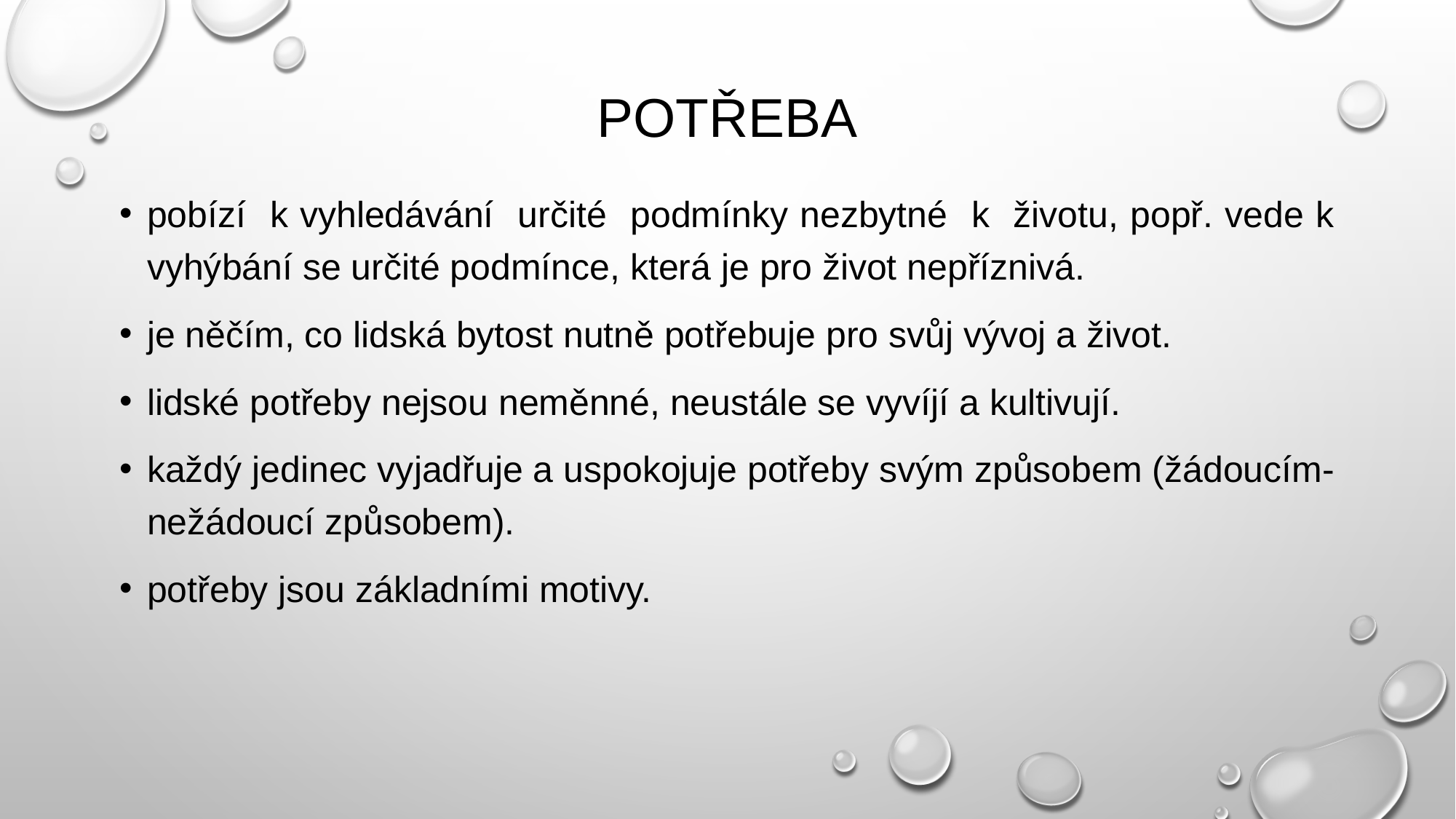

# potřeba
pobízí  k vyhledávání  určité  podmínky nezbytné  k  životu, popř. vede k vyhýbání se určité podmínce, která je pro život nepříznivá.
je něčím, co lidská bytost nutně potřebuje pro svůj vývoj a život.
lidské potřeby nejsou neměnné, neustále se vyvíjí a kultivují.
každý jedinec vyjadřuje a uspokojuje potřeby svým způsobem (žádoucím-nežádoucí způsobem).
potřeby jsou základními motivy.